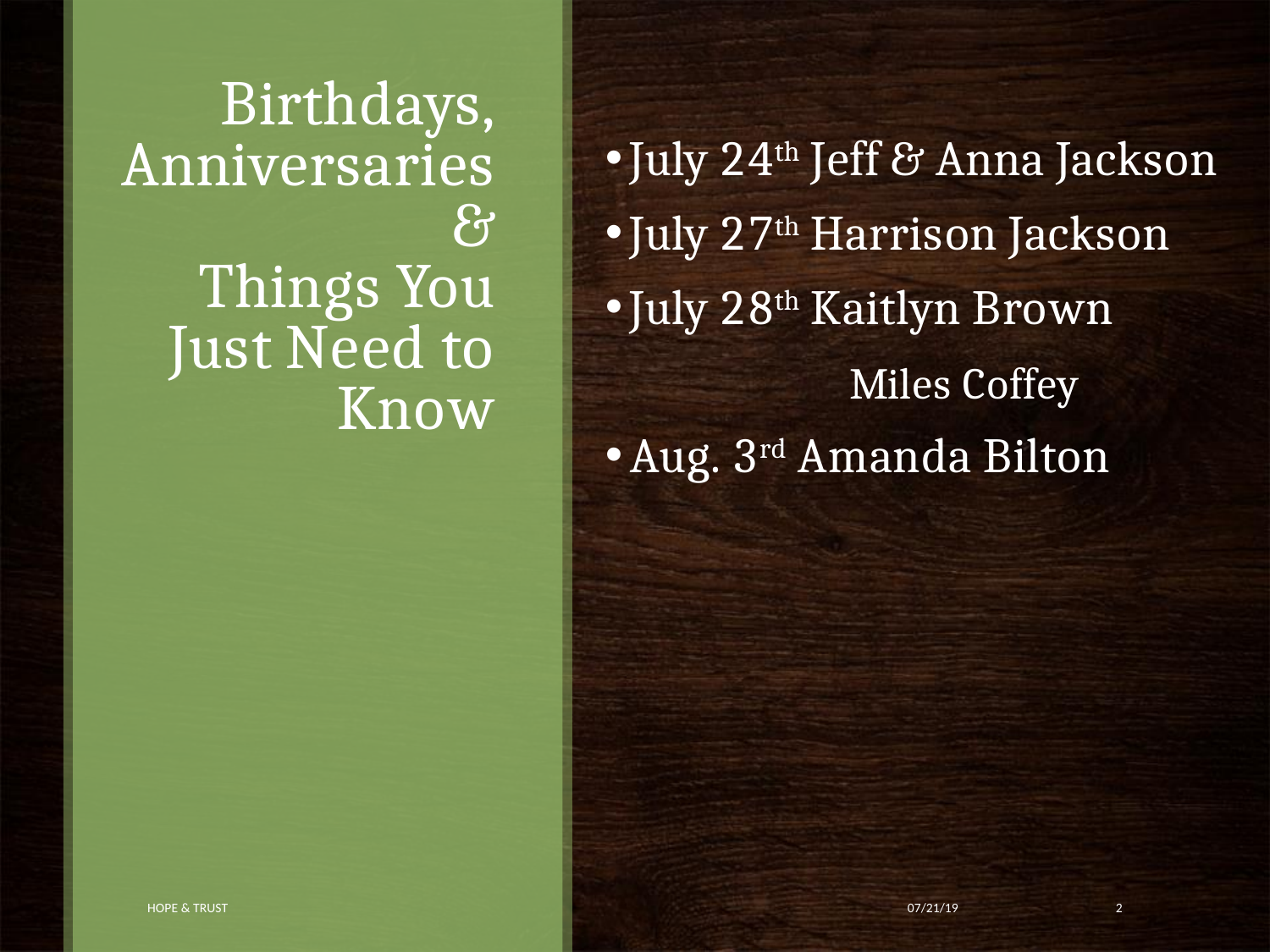

# Birthdays, Anniversaries & Things You Just Need to Know
July 24th Jeff & Anna Jackson
July 27th Harrison Jackson
July 28th Kaitlyn Brown
	           Miles Coffey
Aug. 3rd Amanda Bilton

Hope & Trust
07/21/19
2